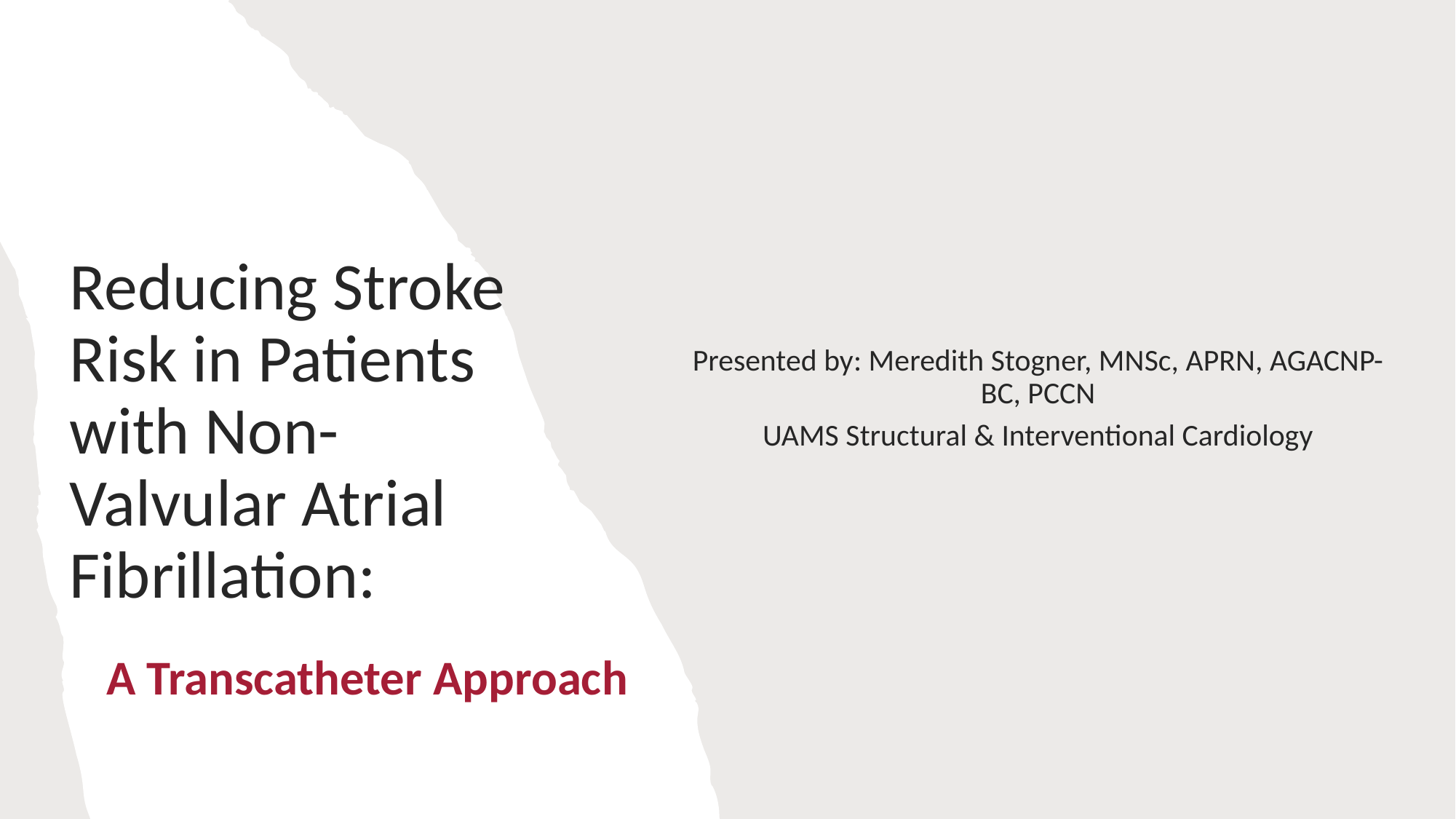

Reducing Stroke Risk in Patients with Non-Valvular Atrial Fibrillation:
Presented by: Meredith Stogner, MNSc, APRN, AGACNP-BC, PCCN
UAMS Structural & Interventional Cardiology
A Transcatheter Approach